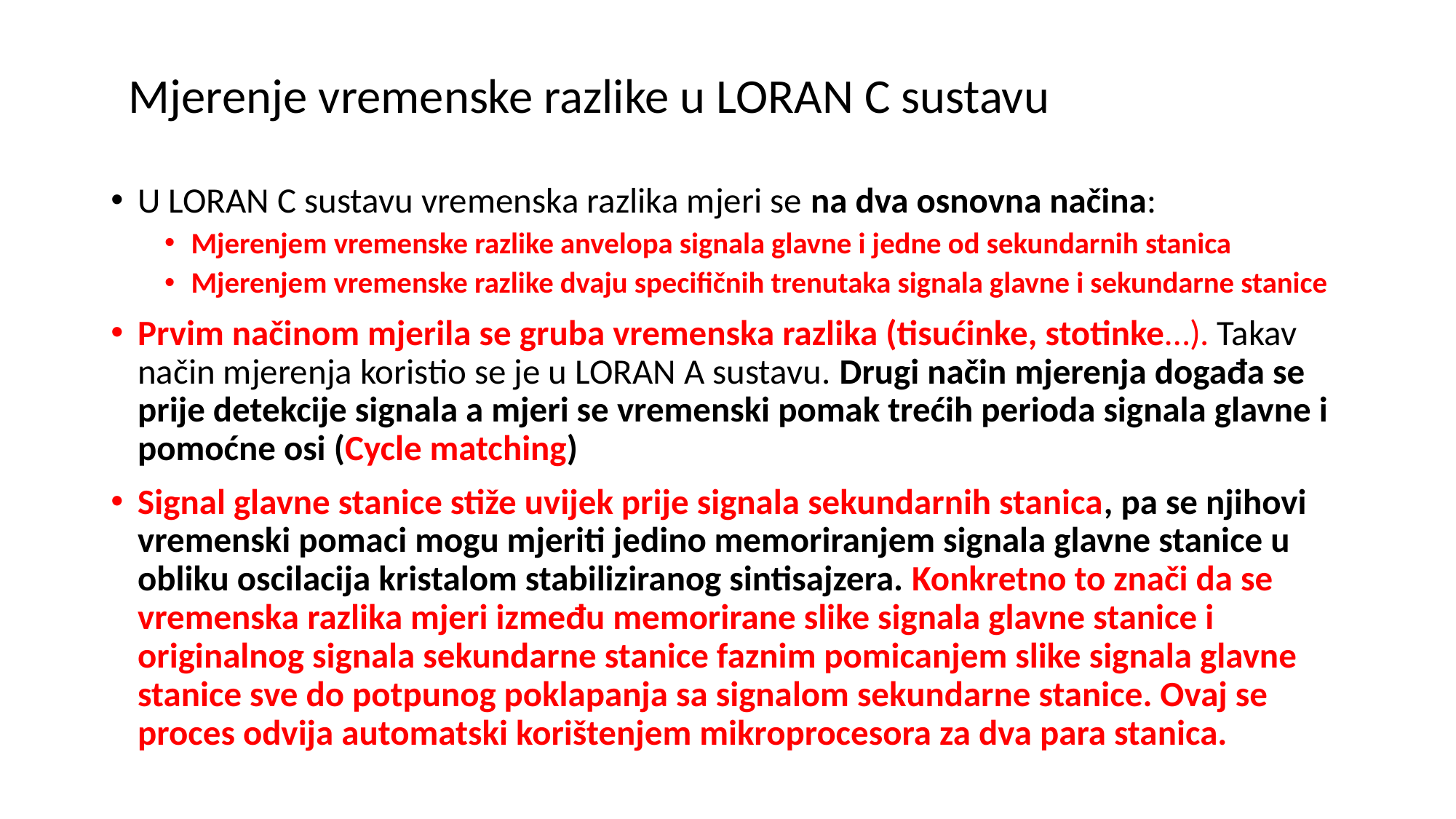

# Mjerenje vremenske razlike u LORAN C sustavu
U LORAN C sustavu vremenska razlika mjeri se na dva osnovna načina:
Mjerenjem vremenske razlike anvelopa signala glavne i jedne od sekundarnih stanica
Mjerenjem vremenske razlike dvaju specifičnih trenutaka signala glavne i sekundarne stanice
Prvim načinom mjerila se gruba vremenska razlika (tisućinke, stotinke…). Takav način mjerenja koristio se je u LORAN A sustavu. Drugi način mjerenja događa se prije detekcije signala a mjeri se vremenski pomak trećih perioda signala glavne i pomoćne osi (Cycle matching)
Signal glavne stanice stiže uvijek prije signala sekundarnih stanica, pa se njihovi vremenski pomaci mogu mjeriti jedino memoriranjem signala glavne stanice u obliku oscilacija kristalom stabiliziranog sintisajzera. Konkretno to znači da se vremenska razlika mjeri između memorirane slike signala glavne stanice i originalnog signala sekundarne stanice faznim pomicanjem slike signala glavne stanice sve do potpunog poklapanja sa signalom sekundarne stanice. Ovaj se proces odvija automatski korištenjem mikroprocesora za dva para stanica.